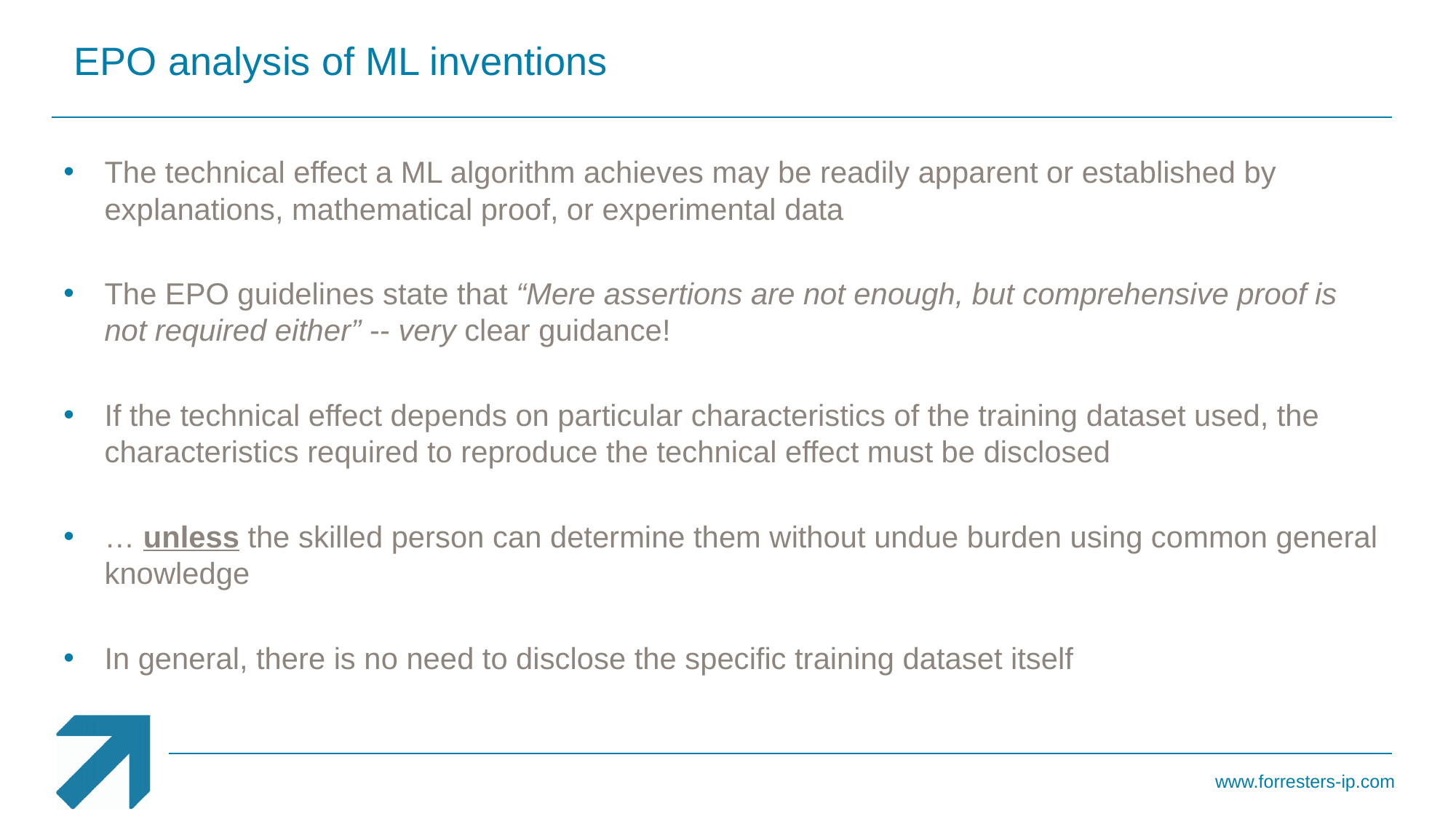

EPO analysis of ML inventions

The technical effect a ML algorithm achieves may be readily apparent or established by explanations, mathematical proof, or experimental data

The EPO guidelines state that “Mere assertions are not enough, but comprehensive proof is not required either” -- very clear guidance!

If the technical effect depends on particular characteristics of the training dataset used, the characteristics required to reproduce the technical effect must be disclosed

… unless the skilled person can determine them without undue burden using common general knowledge

In general, there is no need to disclose the specific training dataset itself